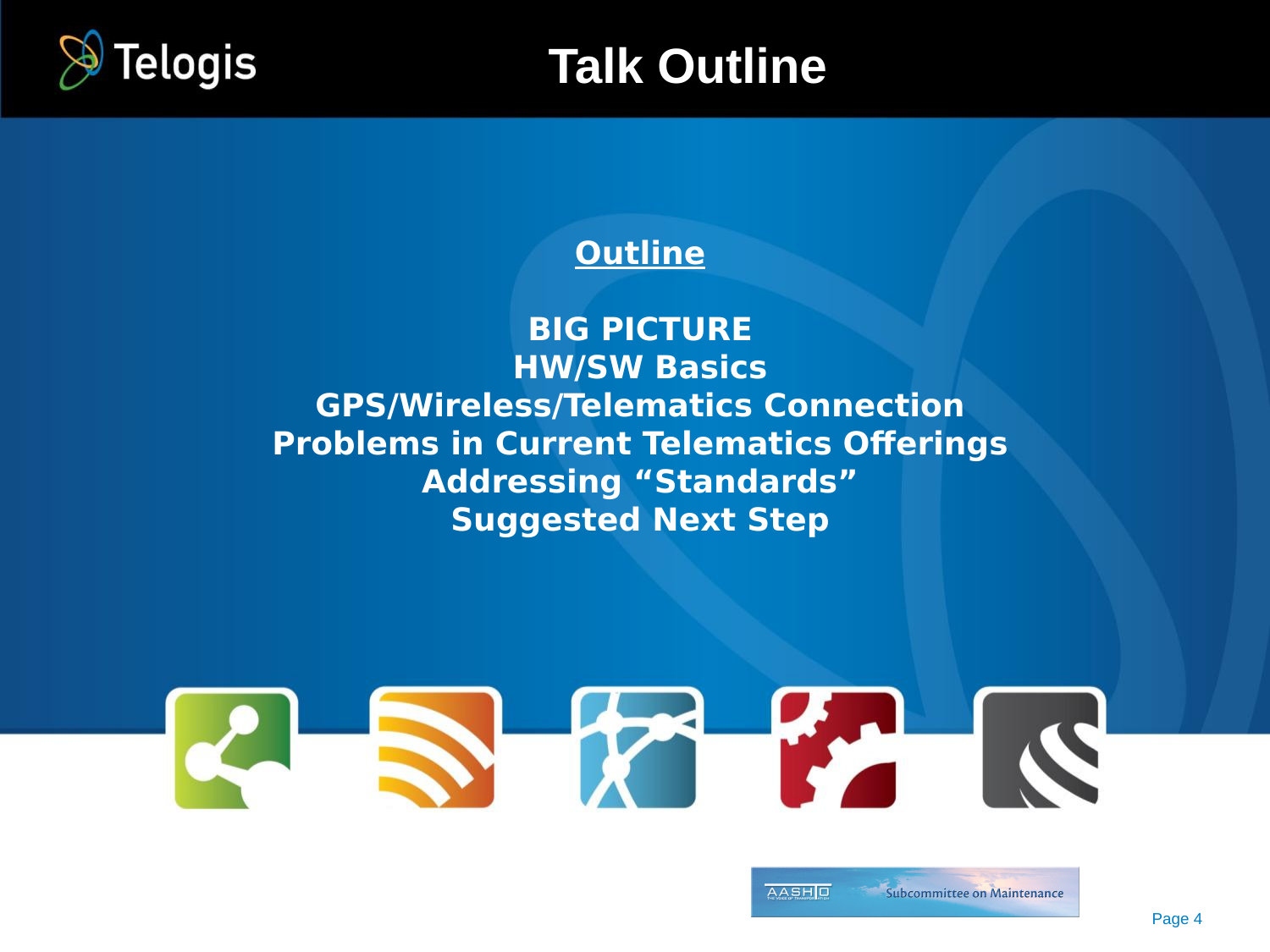

Talk Outline
# Outline BIG PICTURE HW/SW Basics GPS/Wireless/Telematics Connection Problems in Current Telematics Offerings Addressing “Standards” Suggested Next Step
Page 4